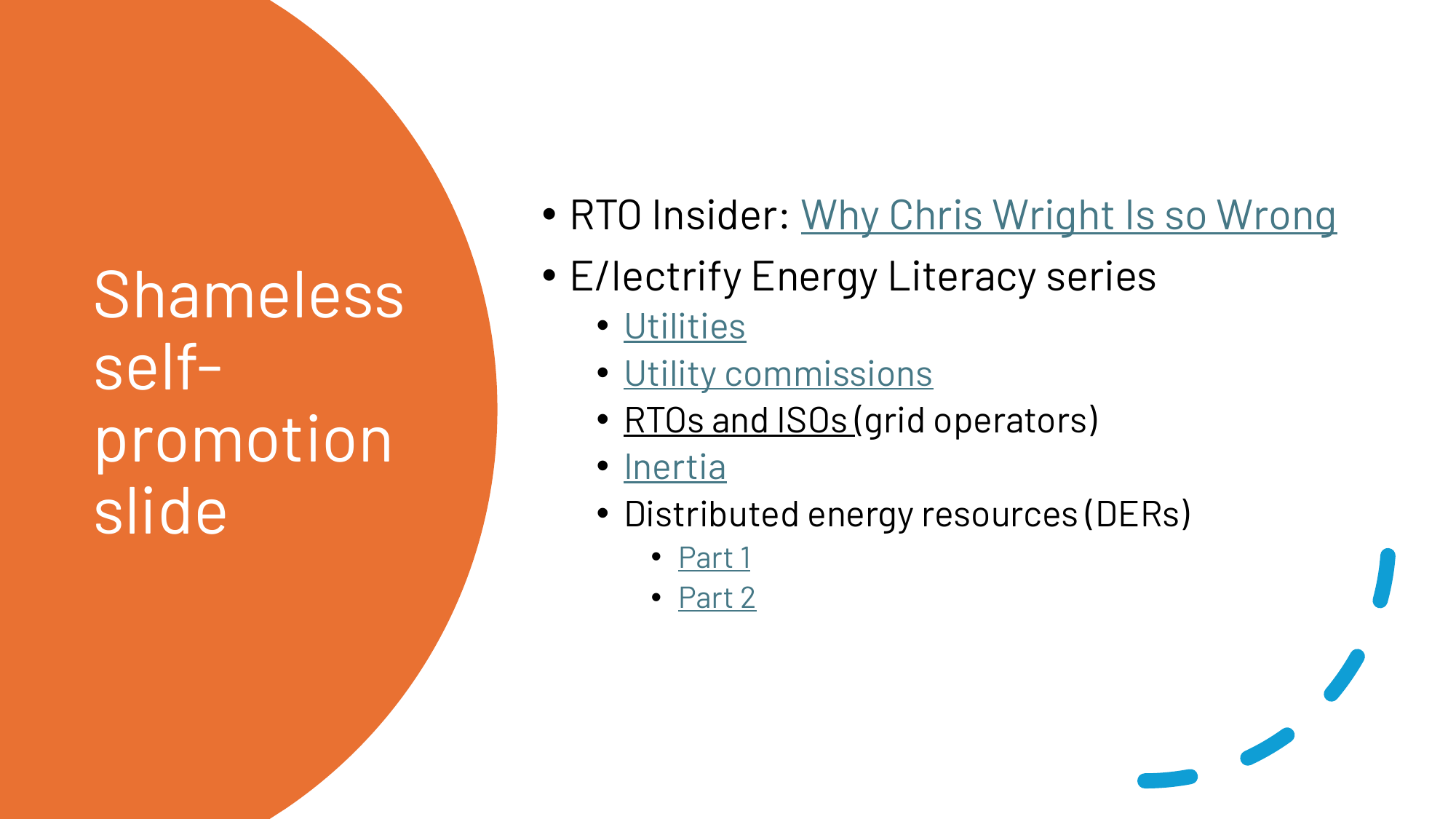

RTO Insider: Why Chris Wright Is so Wrong
E/lectrify Energy Literacy series
Utilities
Utility commissions
RTOs and ISOs (grid operators)
Inertia
Distributed energy resources (DERs)
Part 1
Part 2
# Shameless self-promotion slide